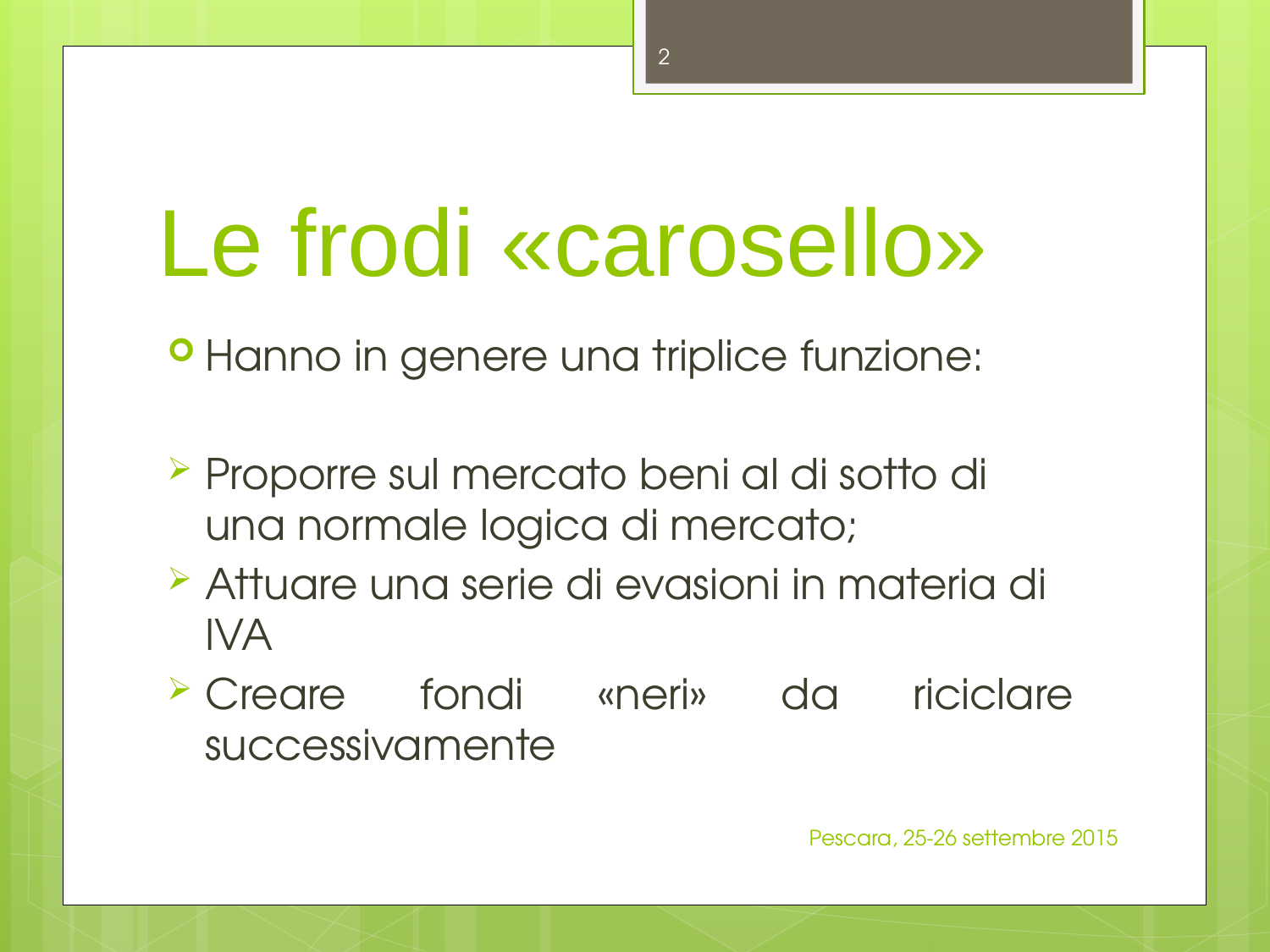

2
# Le frodi «carosello»
Hanno in genere una triplice funzione:

Proporre sul mercato beni al di sotto di una normale logica di mercato;
Attuare una serie di evasioni in materia di IVA
Creare fondi «neri» da riciclare successivamente

Pescara, 25-26 settembre 2015